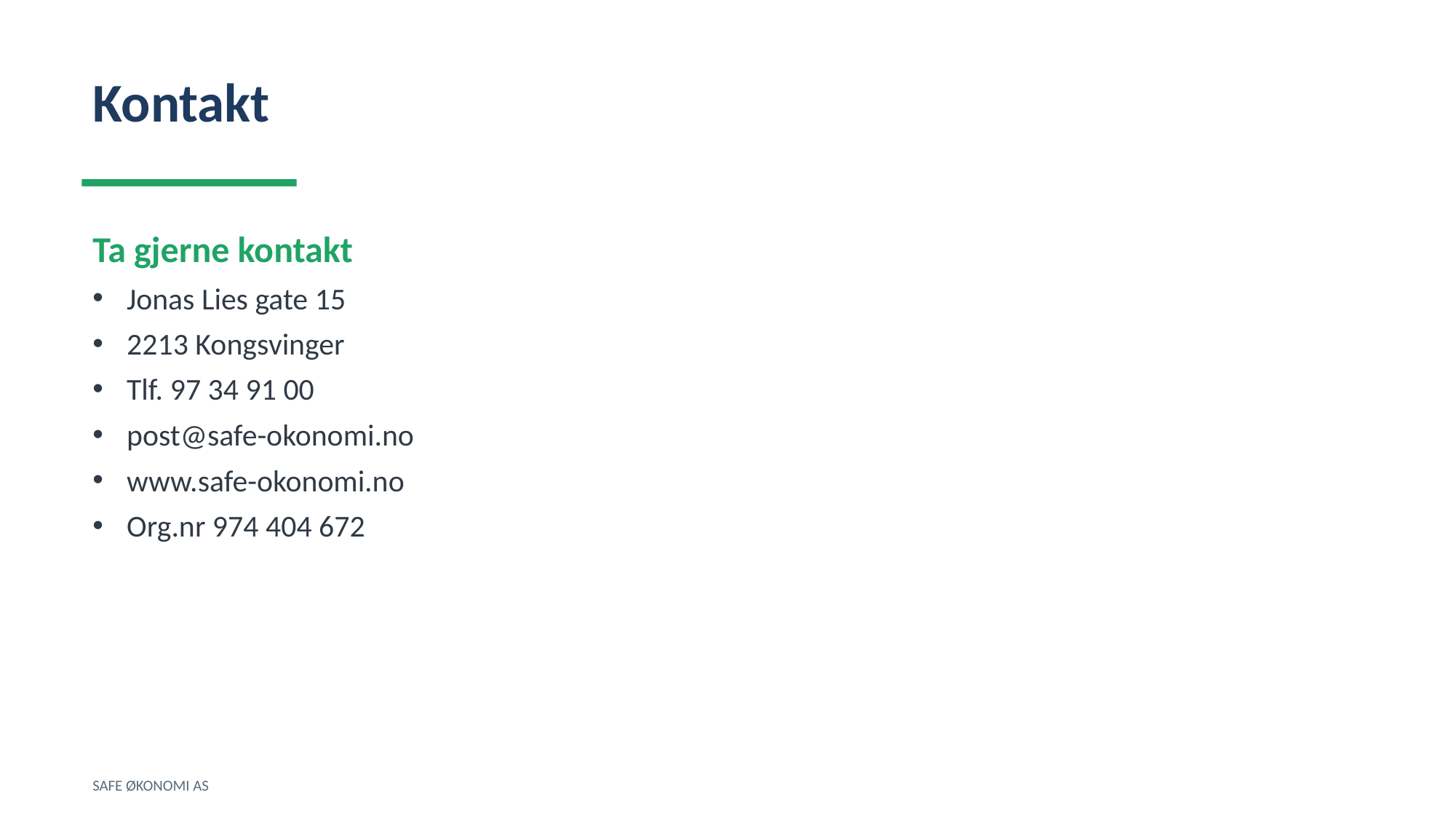

Kontakt

Ta gjerne kontakt
Jonas Lies gate 15
2213 Kongsvinger
Tlf. 97 34 91 00
post@safe-okonomi.no
www.safe-okonomi.no
Org.nr 974 404 672
SAFE ØKONOMI AS